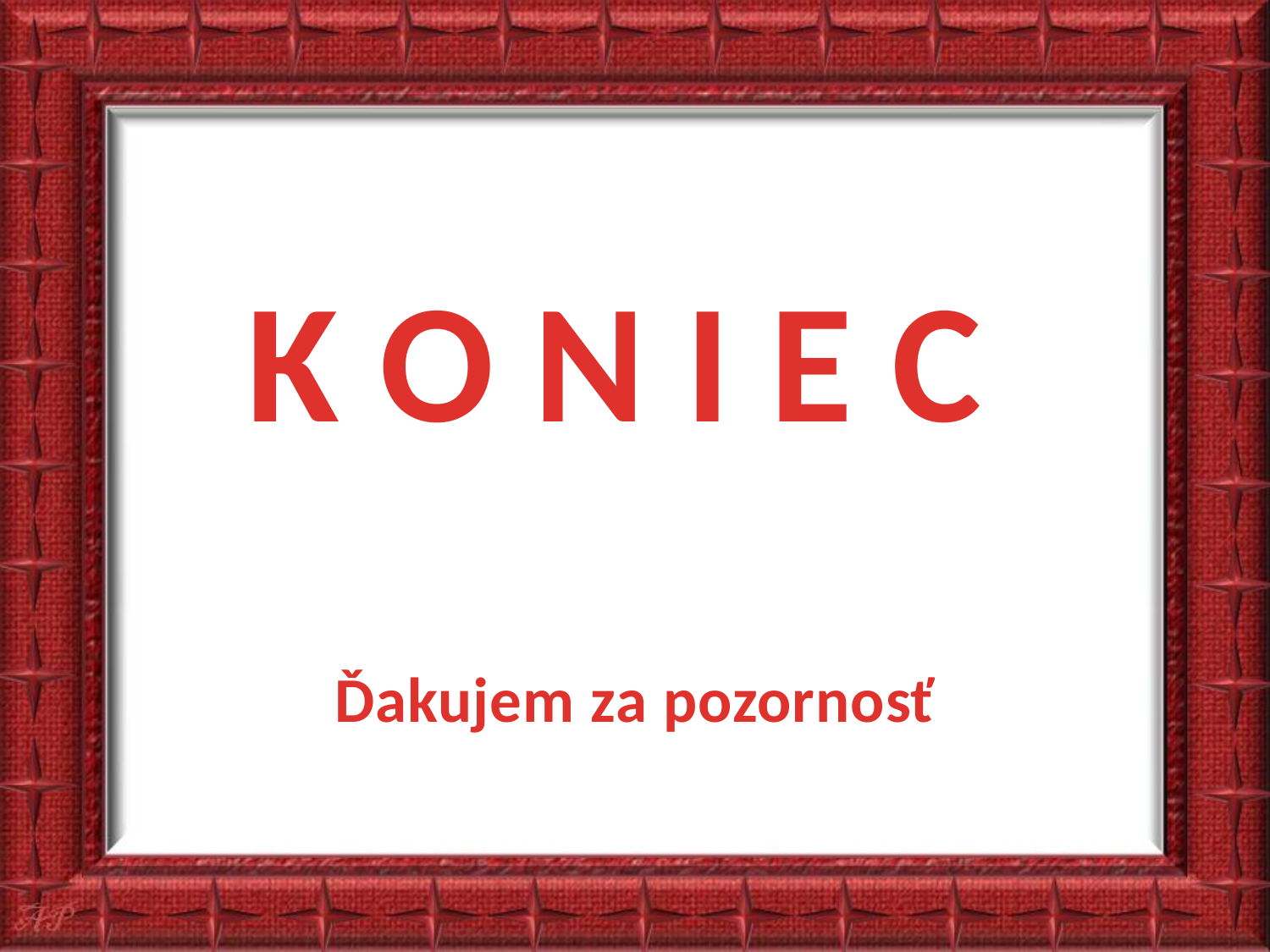

K O N I E C

Ďakujem za pozornosť